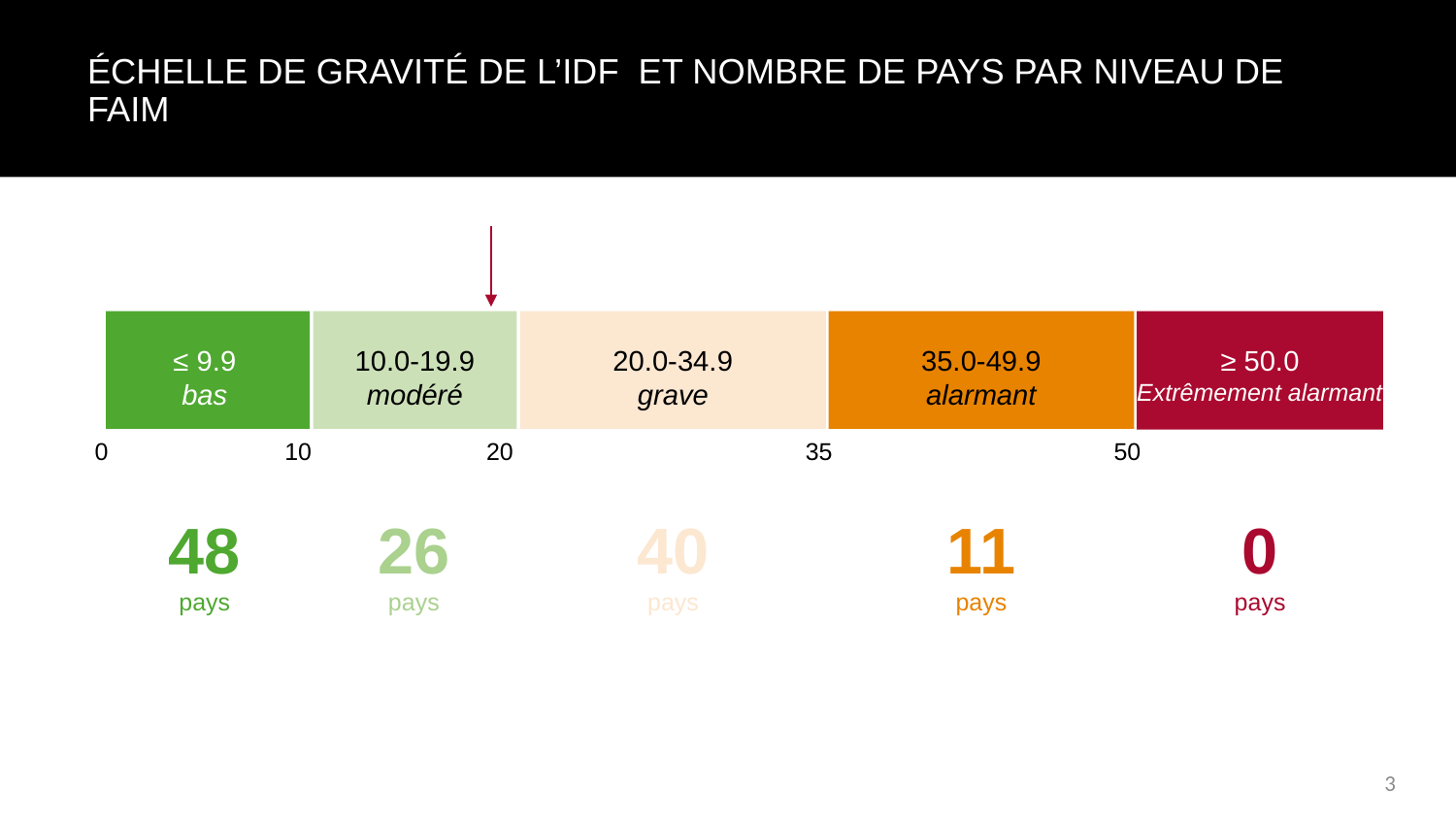

# ÉCHELLE DE GRAVITÉ DE L’IDF  ET NOMBRE DE PAYS PAR NIVEAU DE FAIM

≤ 9.9
bas
10.0-19.9
modéré
20.0-34.9
grave
35.0-49.9
alarmant
≥ 50.0
Extrêmement alarmant
0
10
20
35
50
48
pays
26
pays
0
pays
40
pays
11
pays
3